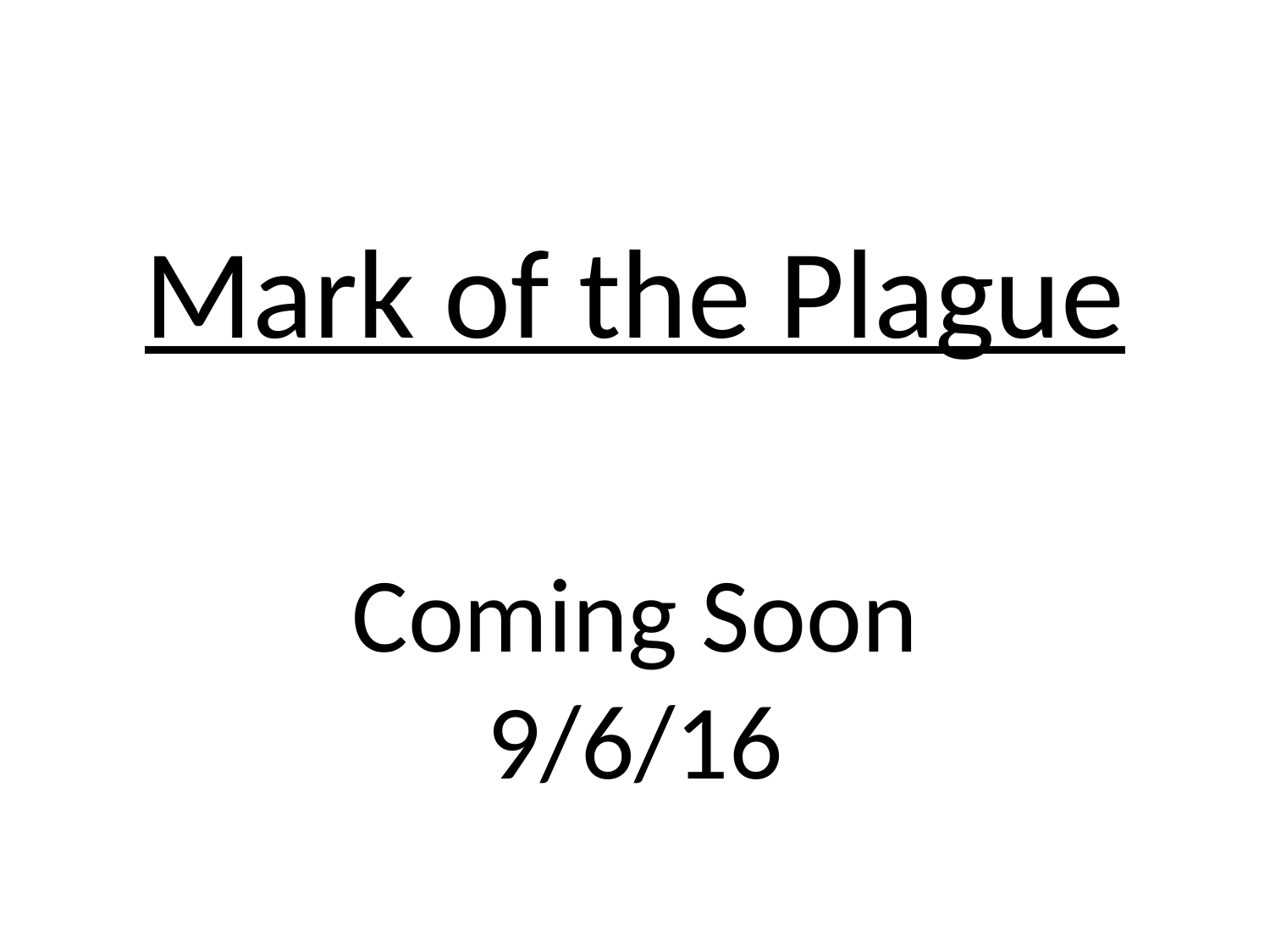

# Mark of the Plague
Coming Soon 9/6/16